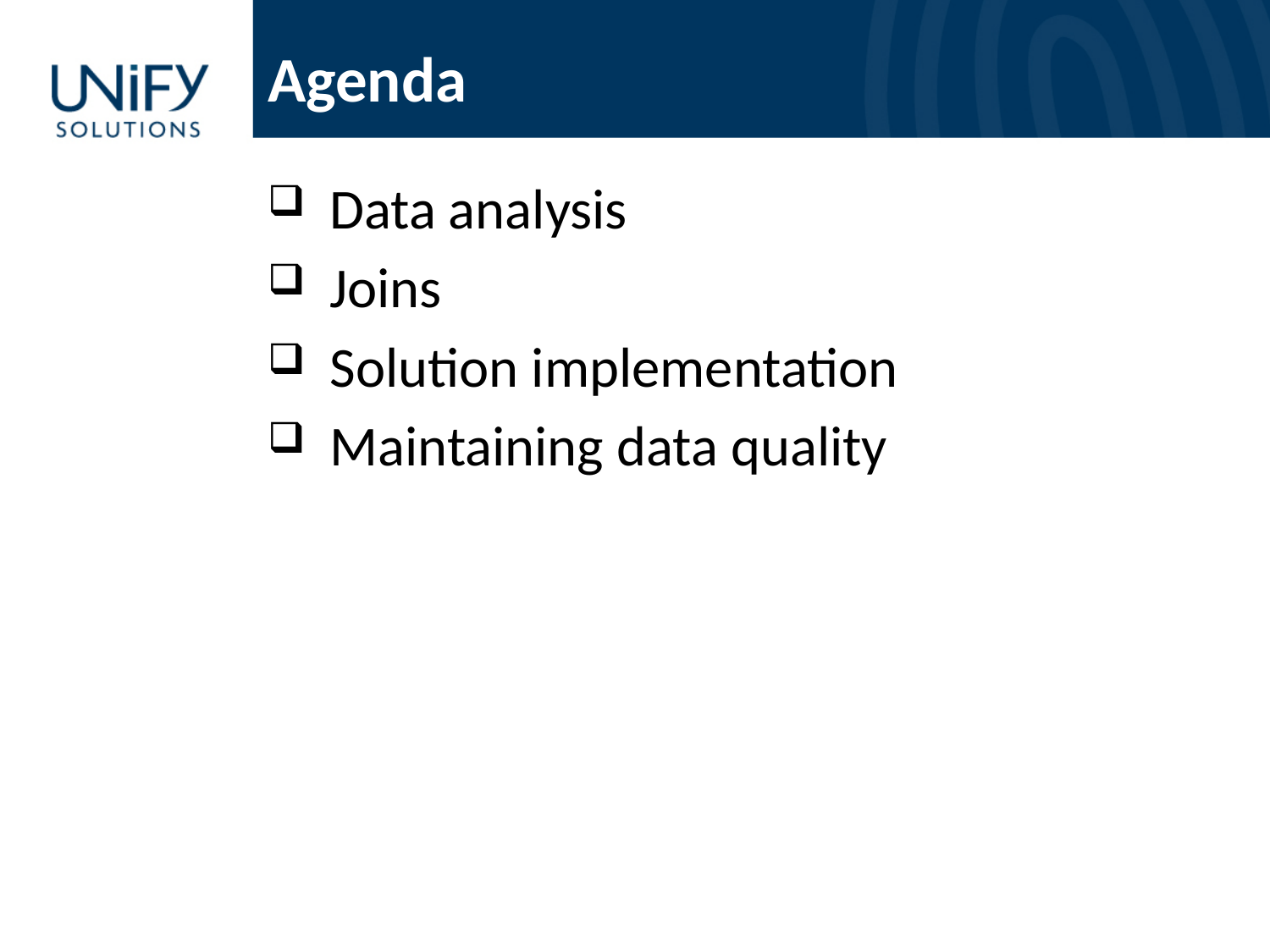

# Agenda
Data analysis
Joins
Solution implementation
Maintaining data quality